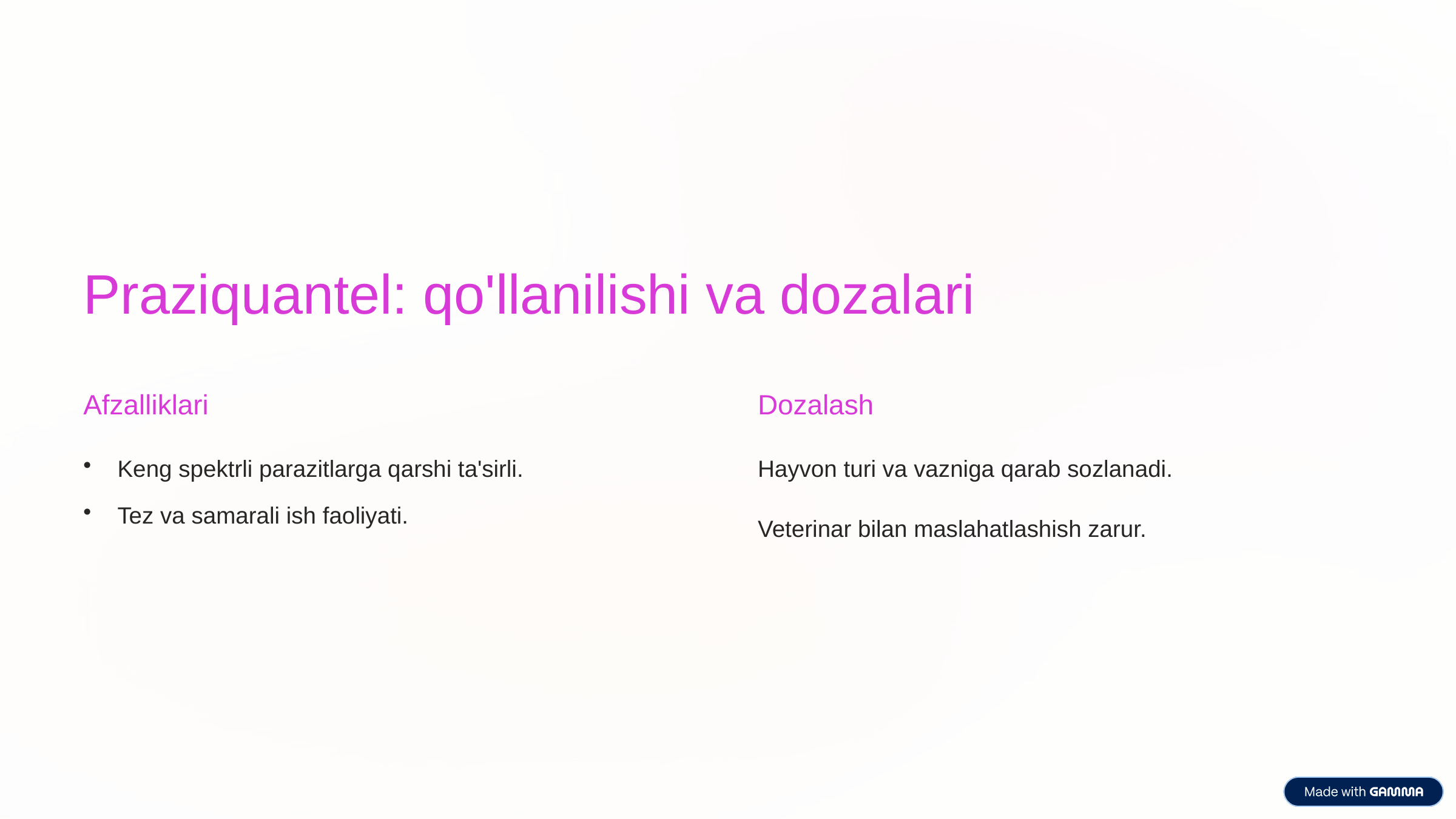

Praziquantel: qo'llanilishi va dozalari
Afzalliklari
Dozalash
Keng spektrli parazitlarga qarshi ta'sirli.
Hayvon turi va vazniga qarab sozlanadi.
Tez va samarali ish faoliyati.
Veterinar bilan maslahatlashish zarur.